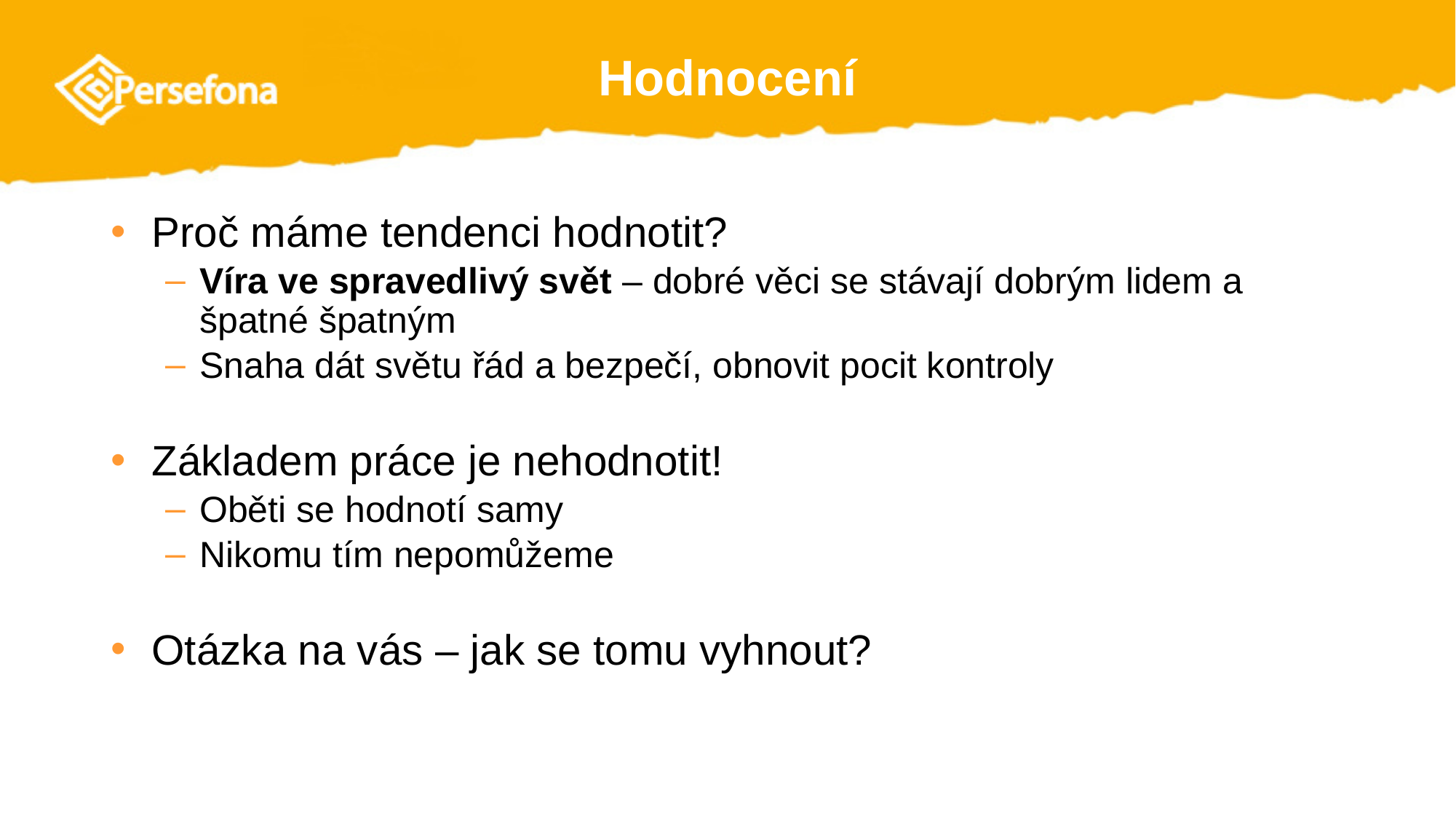

# Hodnocení
Proč máme tendenci hodnotit?
Víra ve spravedlivý svět – dobré věci se stávají dobrým lidem a špatné špatným
Snaha dát světu řád a bezpečí, obnovit pocit kontroly

Základem práce je nehodnotit!
Oběti se hodnotí samy
Nikomu tím nepomůžeme

Otázka na vás – jak se tomu vyhnout?